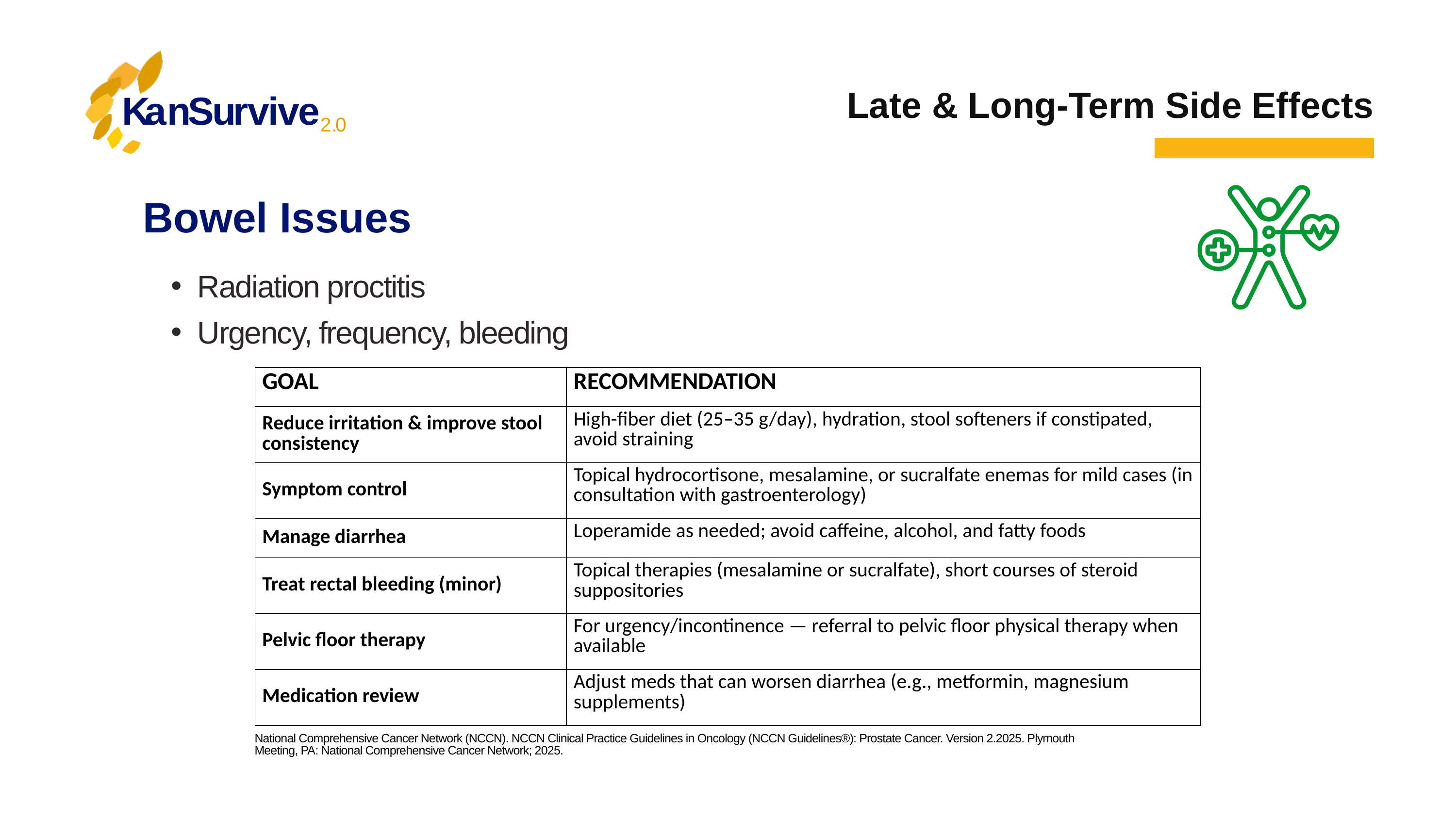

K
a
n
S
u
r
v
i
v
e

2
.
0

Late & Long-Term Side Effects

Bowel Issues
Radiation proctitis
Urgency, frequency, bleeding
| GOAL | RECOMMENDATION |
| --- | --- |
| Reduce irritation & improve stool consistency | High-fiber diet (25–35 g/day), hydration, stool softeners if constipated, avoid straining |
| Symptom control | Topical hydrocortisone, mesalamine, or sucralfate enemas for mild cases (in consultation with gastroenterology) |
| Manage diarrhea | Loperamide as needed; avoid caffeine, alcohol, and fatty foods |
| Treat rectal bleeding (minor) | Topical therapies (mesalamine or sucralfate), short courses of steroid suppositories |
| Pelvic floor therapy | For urgency/incontinence — referral to pelvic floor physical therapy when available |
| Medication review | Adjust meds that can worsen diarrhea (e.g., metformin, magnesium supplements) |
National Comprehensive Cancer Network (NCCN). NCCN Clinical Practice Guidelines in Oncology (NCCN Guidelines®): Prostate Cancer. Version 2.2025. Plymouth Meeting, PA: National Comprehensive Cancer Network; 2025.